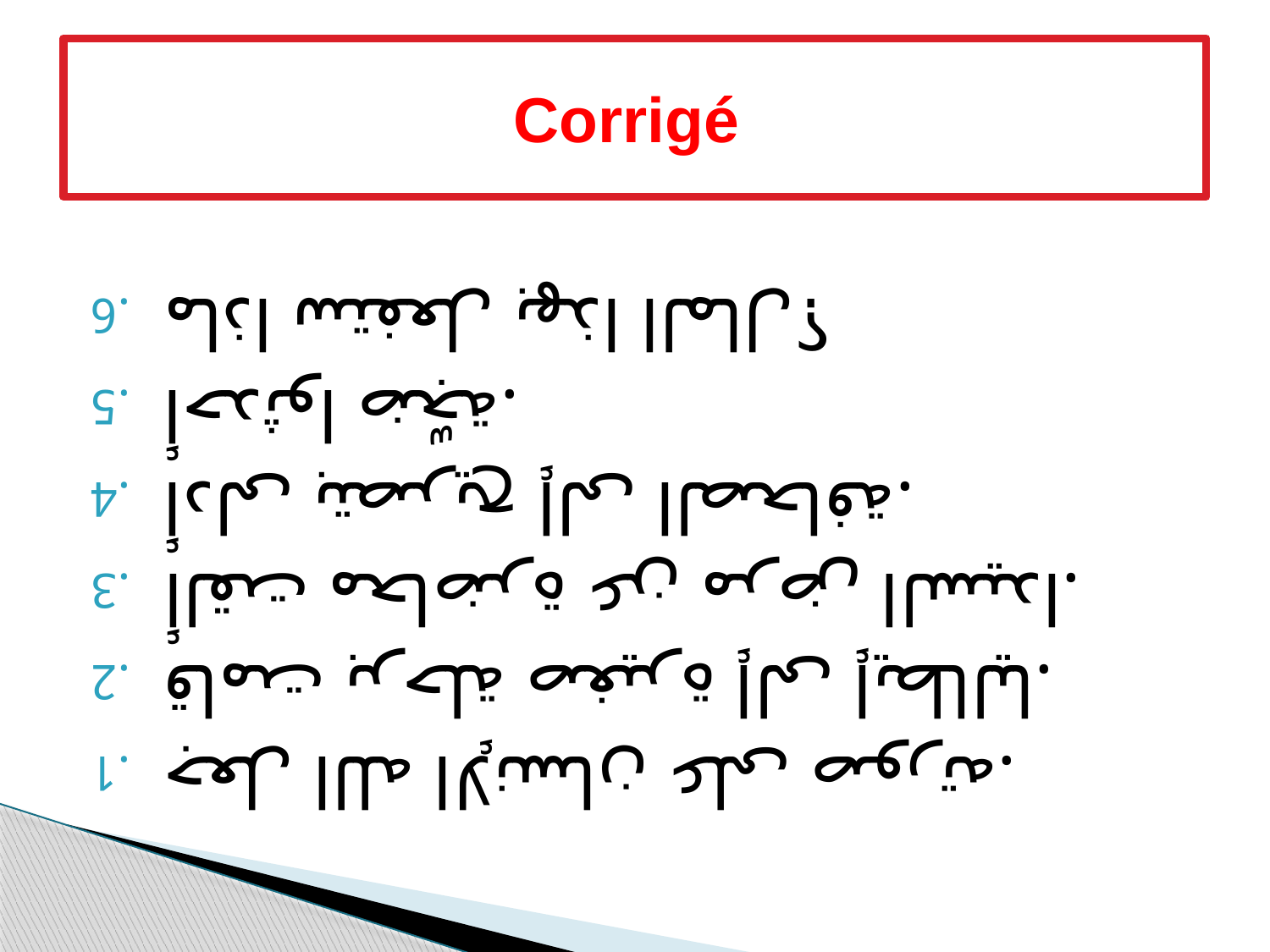

# Corrigé
جعل الله الإنسان على صورته.
قامت برحلة صغيرة إلى إيطاليا.
ألقت محاضرة عن مرض السيدا.
أدلى بتصريح إلى الصحافة.
أحدثوا ضجّة.
ماذا ستفعل بهذا المال؟